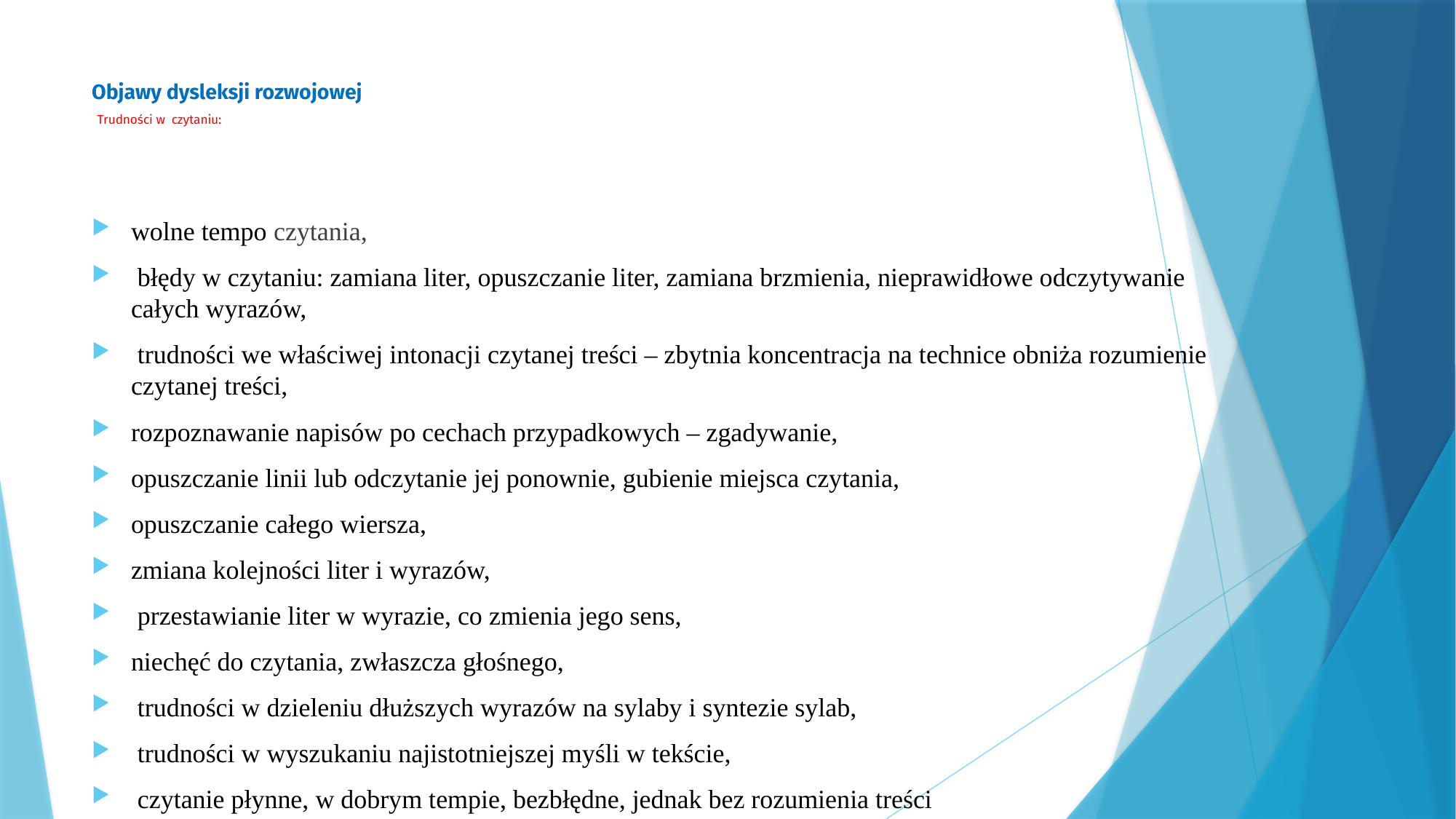

# Objawy dysleksji rozwojowej Trudności w  czytaniu:
wolne tempo czytania,
 błędy w czytaniu: zamiana liter, opuszczanie liter, zamiana brzmienia, nieprawidłowe odczytywanie całych wyrazów,
 trudności we właściwej intonacji czytanej treści – zbytnia koncentracja na technice obniża rozumienie czytanej treści,
rozpoznawanie napisów po cechach przypadkowych – zgadywanie,
opuszczanie linii lub odczytanie jej ponownie, gubienie miejsca czytania,
opuszczanie całego wiersza,
zmiana kolejności liter i wyrazów,
 przestawianie liter w wyrazie, co zmienia jego sens,
niechęć do czytania, zwłaszcza głośnego,
 trudności w dzieleniu dłuższych wyrazów na sylaby i syntezie sylab,
 trudności w wyszukaniu najistotniejszej myśli w tekście,
 czytanie płynne, w dobrym tempie, bezbłędne, jednak bez rozumienia treści